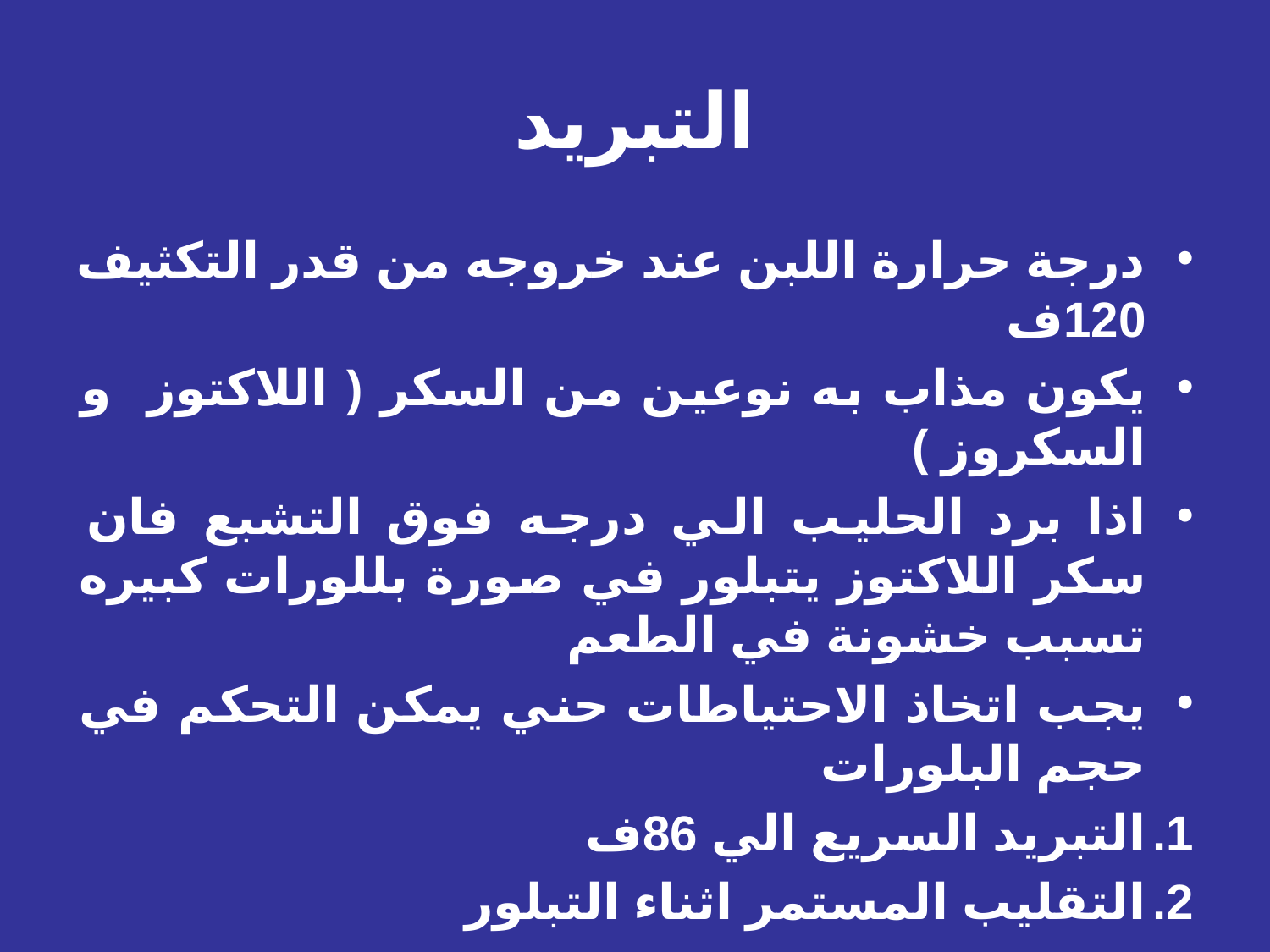

# التبريد
درجة حرارة اللبن عند خروجه من قدر التكثيف 120ف
يكون مذاب به نوعين من السكر ( اللاكتوز  و السكروز )
اذا برد الحليب الي درجه فوق التشبع فان سكر اللاكتوز يتبلور في صورة بللورات كبيره تسبب خشونة في الطعم
يجب اتخاذ الاحتياطات حني يمكن التحكم في حجم البلورات
التبريد السريع الي 86ف
التقليب المستمر اثناء التبلور